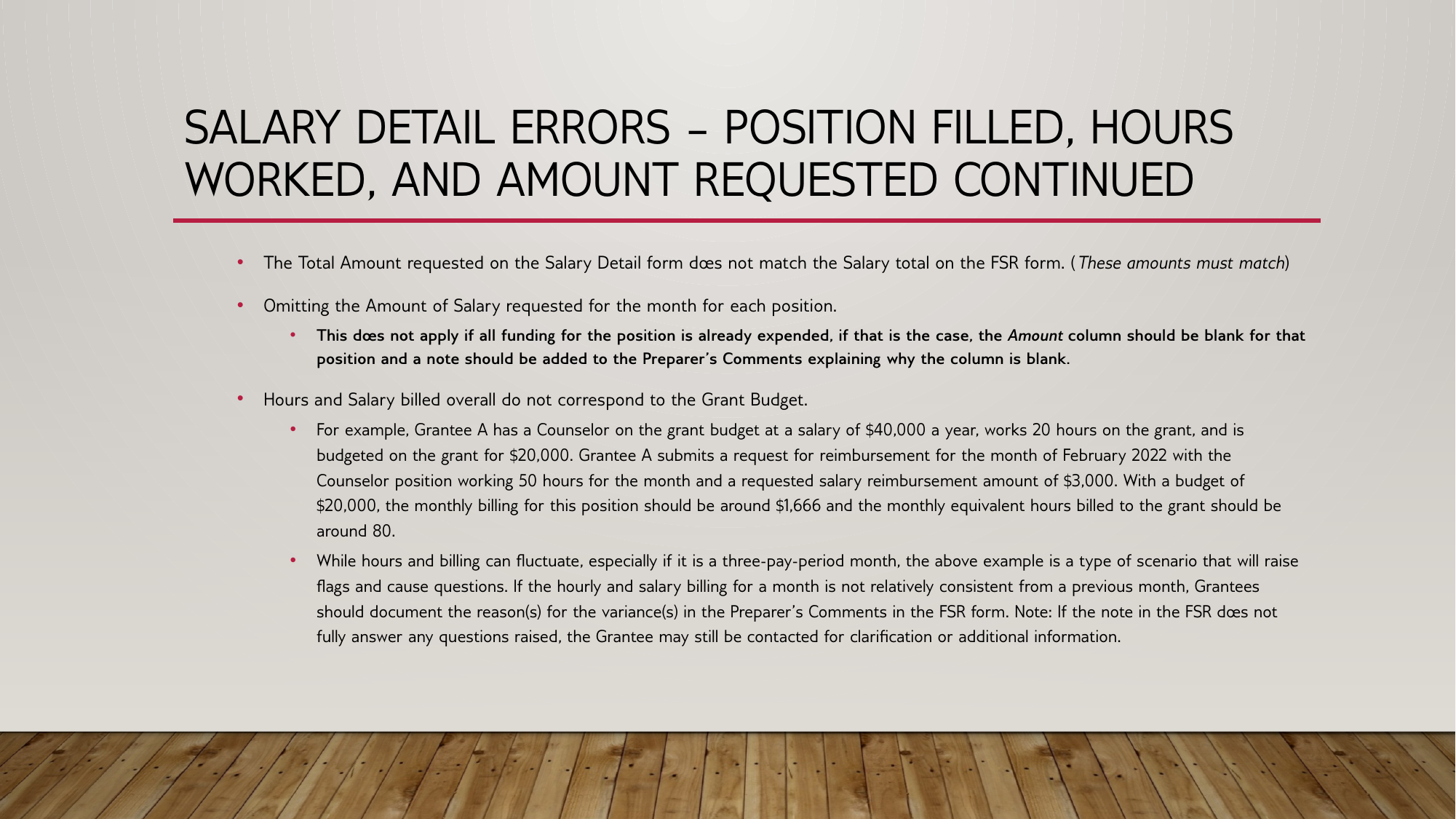

# Salary Detail Errors – Position Filled, Hours Worked, and Amount Requested Continued
The Total Amount requested on the Salary Detail form does not match the Salary total on the FSR form. (These amounts must match)

Omitting the Amount of Salary requested for the month for each position.
This does not apply if all funding for the position is already expended, if that is the case, the Amount column should be blank for that position and a note should be added to the Preparer’s Comments explaining why the column is blank.

Hours and Salary billed overall do not correspond to the Grant Budget.
For example, Grantee A has a Counselor on the grant budget at a salary of $40,000 a year, works 20 hours on the grant, and is budgeted on the grant for $20,000. Grantee A submits a request for reimbursement for the month of February 2022 with the Counselor position working 50 hours for the month and a requested salary reimbursement amount of $3,000. With a budget of $20,000, the monthly billing for this position should be around $1,666 and the monthly equivalent hours billed to the grant should be around 80.
While hours and billing can fluctuate, especially if it is a three-pay-period month, the above example is a type of scenario that will raise flags and cause questions. If the hourly and salary billing for a month is not relatively consistent from a previous month, Grantees should document the reason(s) for the variance(s) in the Preparer’s Comments in the FSR form. Note: If the note in the FSR does not fully answer any questions raised, the Grantee may still be contacted for clarification or additional information.